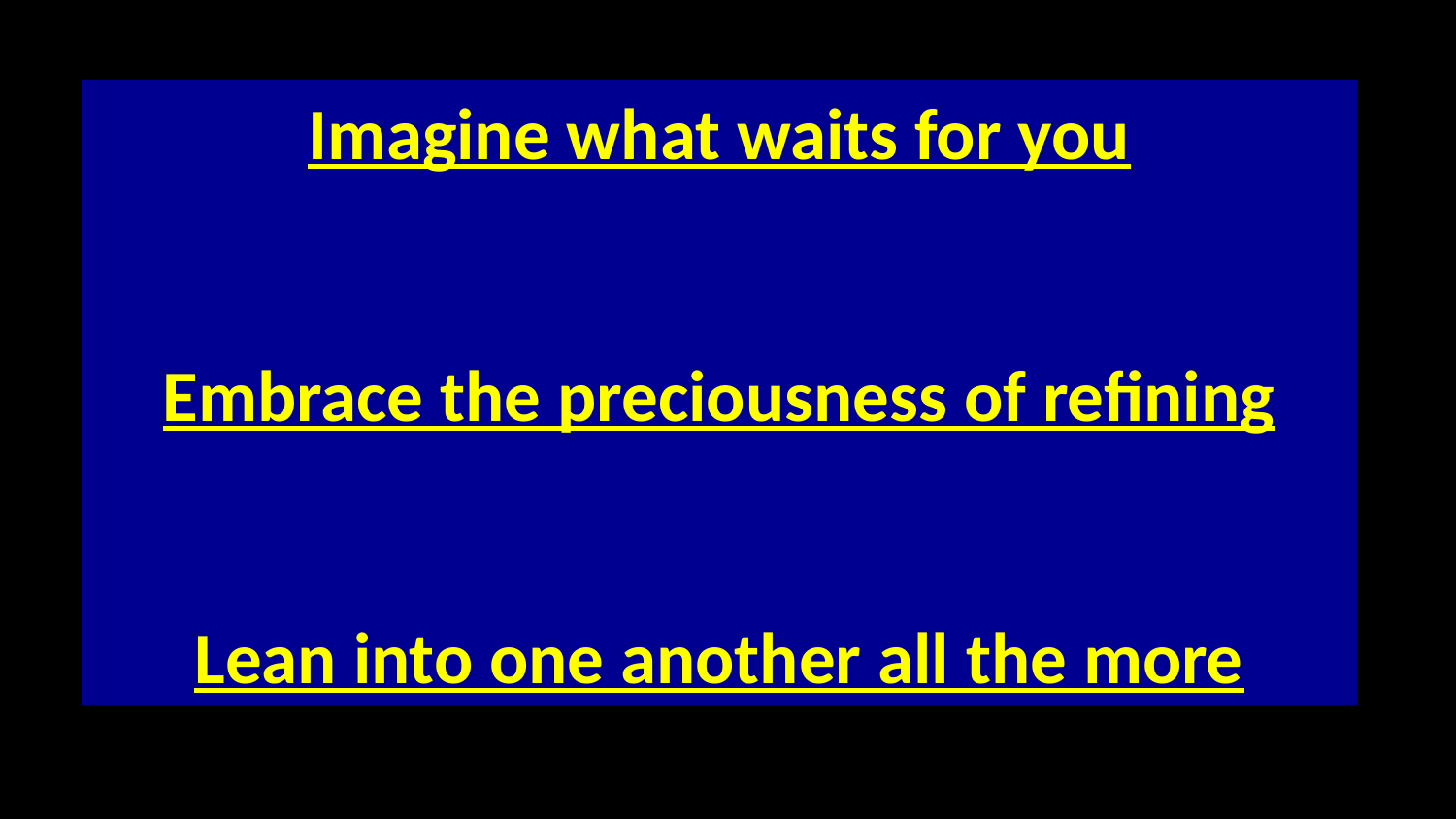

Imagine what waits for you

Embrace the preciousness of refining

Lean into one another all the more